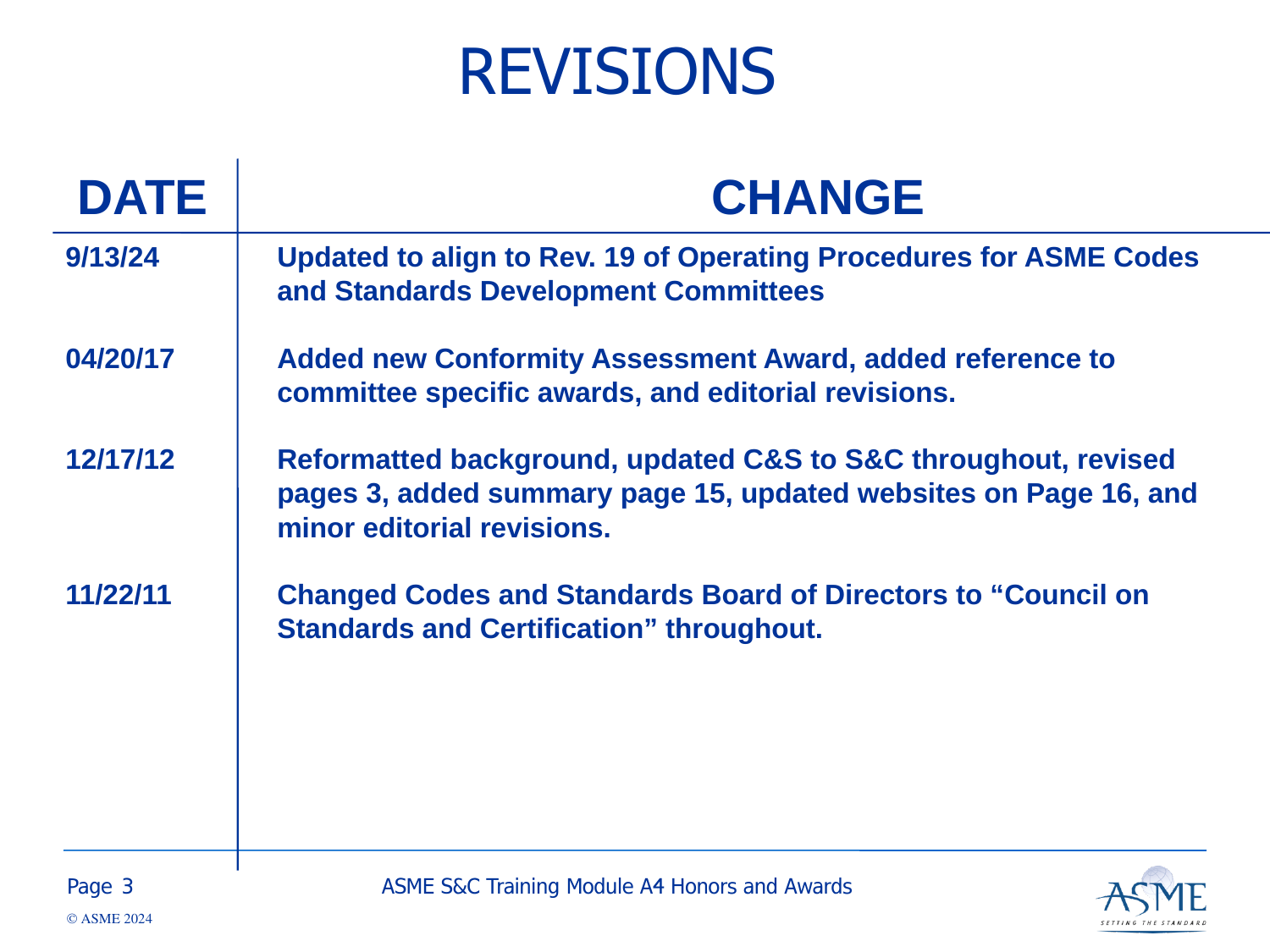

REVISIONS
DATE

CHANGE
9/13/24

04/20/17

12/17/12

11/22/11

Updated to align to Rev. 19 of Operating Procedures for ASME Codes and Standards Development Committees

Added new Conformity Assessment Award, added reference to committee specific awards, and editorial revisions.

Reformatted background, updated C&S to S&C throughout, revised pages 3, added summary page 15, updated websites on Page 16, and minor editorial revisions.

Changed Codes and Standards Board of Directors to “Council on Standards and Certification” throughout.
3
ASME S&C Training Module A4 Honors and Awards